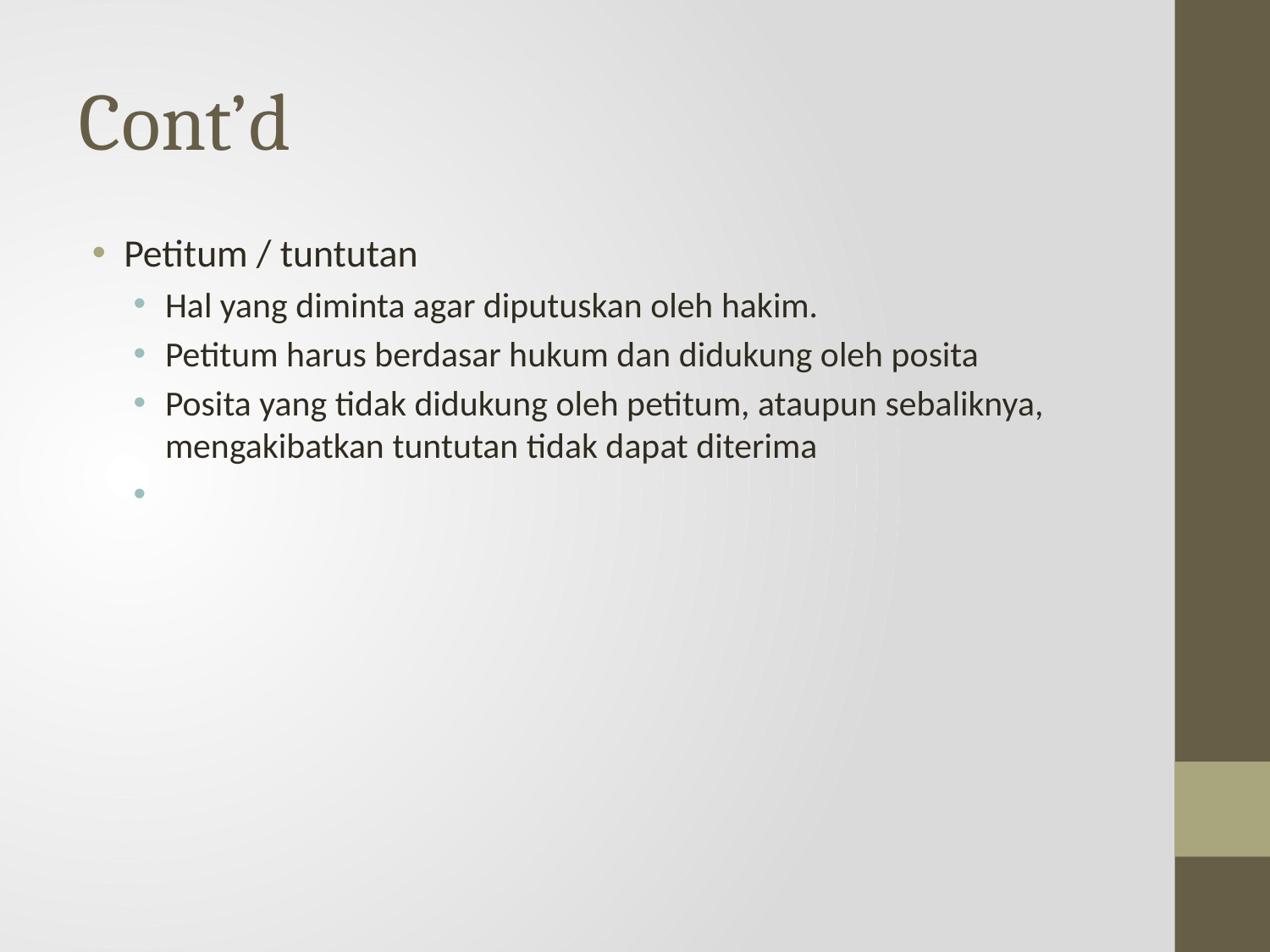

# Cont’d
Petitum / tuntutan
Hal yang diminta agar diputuskan oleh hakim.
Petitum harus berdasar hukum dan didukung oleh posita
Posita yang tidak didukung oleh petitum, ataupun sebaliknya, mengakibatkan tuntutan tidak dapat diterima